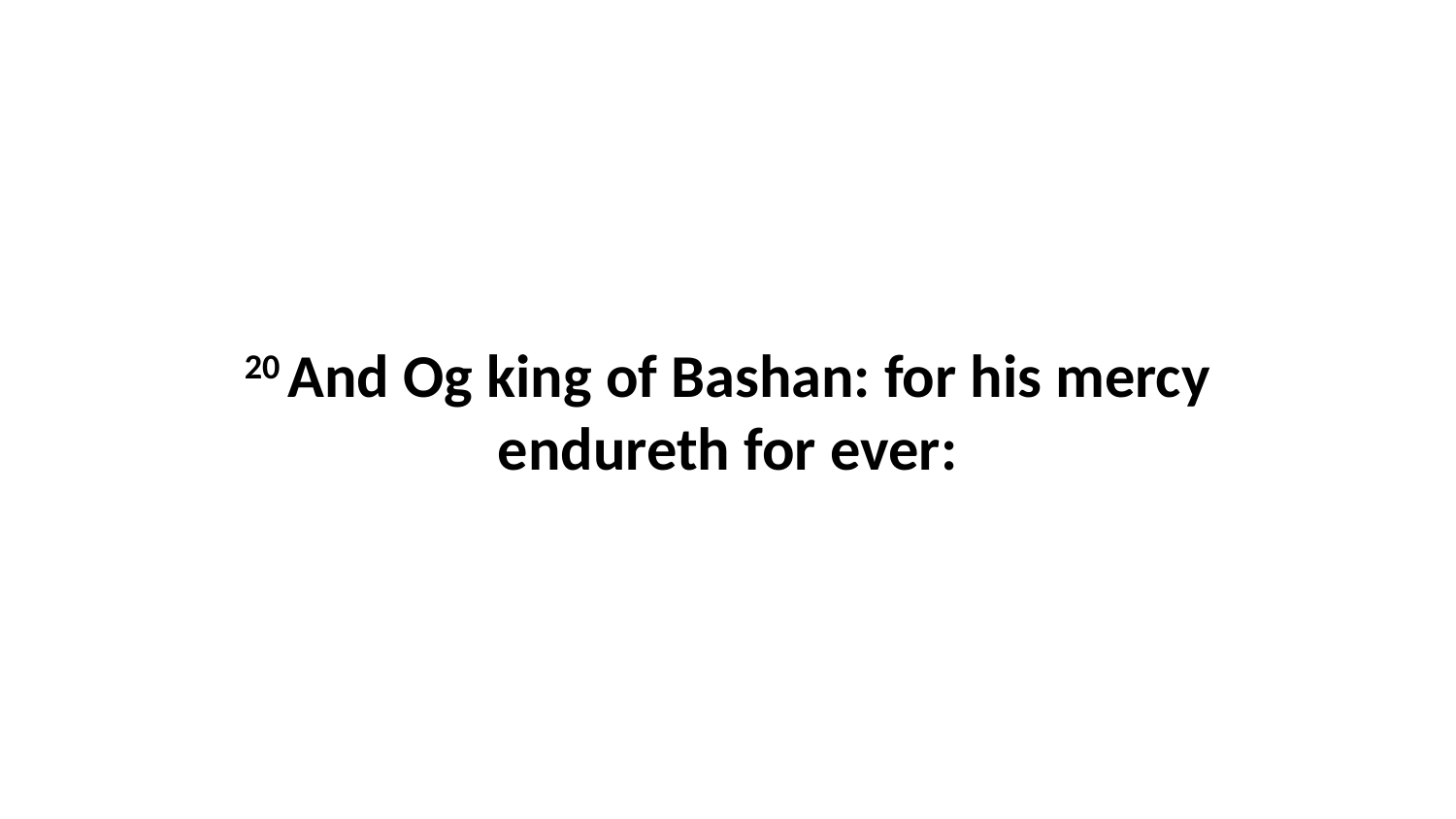

20 And Og king of Bashan: for his mercy endureth for ever: